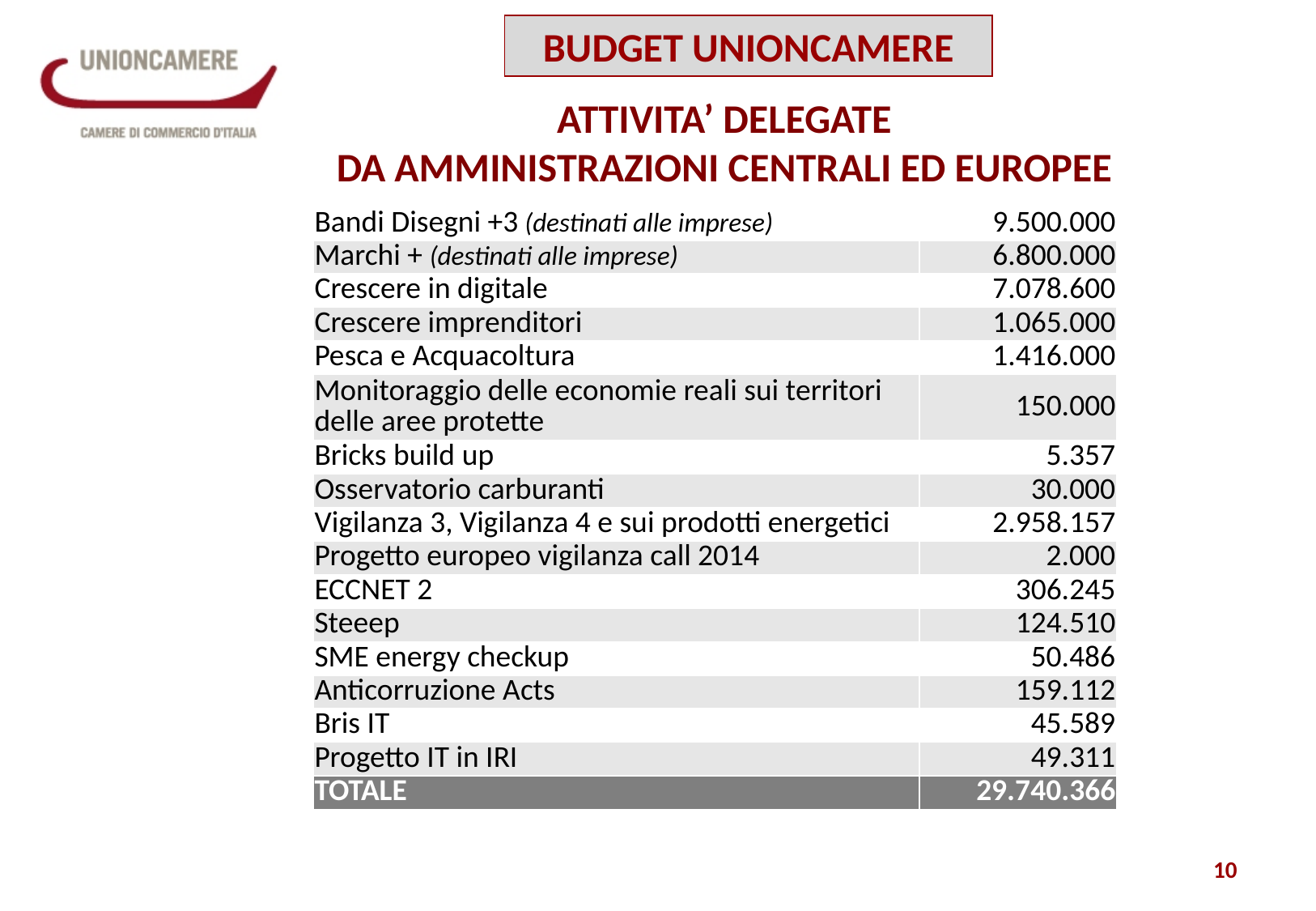

BUDGET UNIONCAMERE
ATTIVITA’ DELEGATE
DA AMMINISTRAZIONI CENTRALI ED EUROPEE
| Bandi Disegni +3 (destinati alle imprese) | 9.500.000 |
| --- | --- |
| Marchi + (destinati alle imprese) | 6.800.000 |
| Crescere in digitale | 7.078.600 |
| Crescere imprenditori | 1.065.000 |
| Pesca e Acquacoltura | 1.416.000 |
| Monitoraggio delle economie reali sui territori delle aree protette | 150.000 |
| Bricks build up | 5.357 |
| Osservatorio carburanti | 30.000 |
| Vigilanza 3, Vigilanza 4 e sui prodotti energetici | 2.958.157 |
| Progetto europeo vigilanza call 2014 | 2.000 |
| ECCNET 2 | 306.245 |
| Steeep | 124.510 |
| SME energy checkup | 50.486 |
| Anticorruzione Acts | 159.112 |
| Bris IT | 45.589 |
| Progetto IT in IRI | 49.311 |
| TOTALE | 29.740.366 |
10